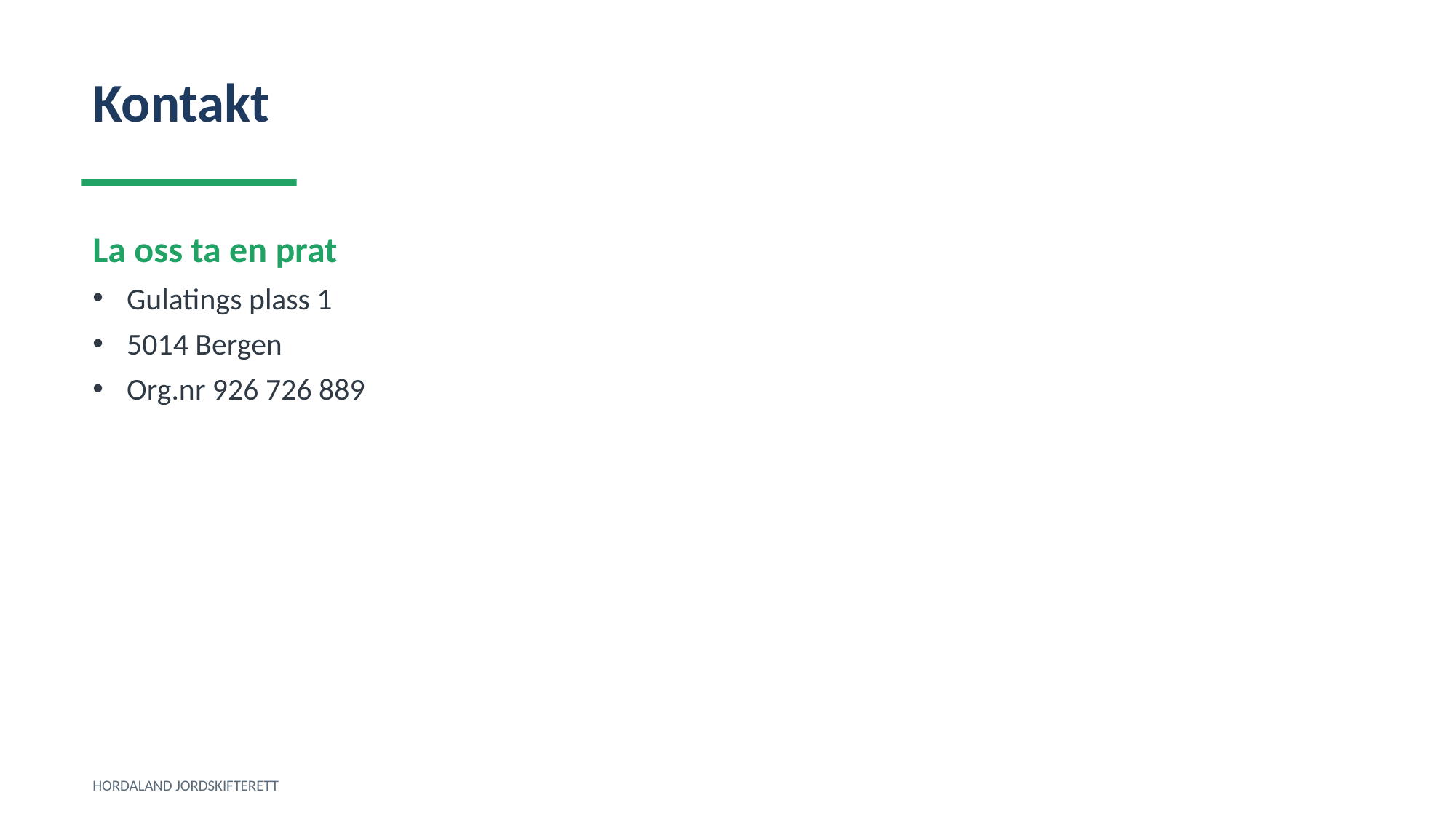

Kontakt

La oss ta en prat
Gulatings plass 1
5014 Bergen
Org.nr 926 726 889
HORDALAND JORDSKIFTERETT